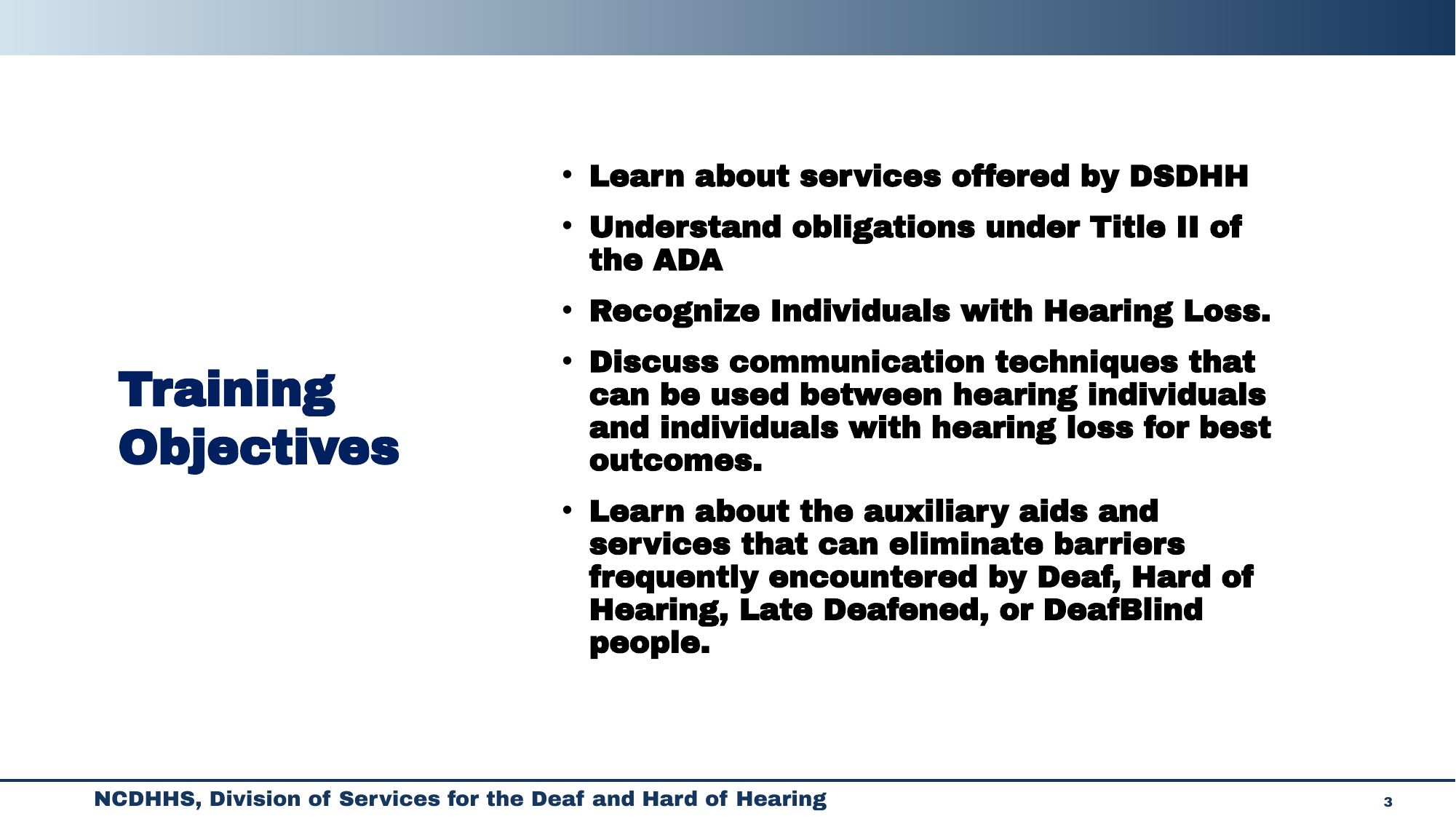

Learn about services offered by DSDHH
Understand obligations under Title II of the ADA
Recognize Individuals with Hearing Loss.
Discuss communication techniques that can be used between hearing individuals and individuals with hearing loss for best outcomes.
Learn about the auxiliary aids and services that can eliminate barriers frequently encountered by Deaf, Hard of Hearing, Late Deafened, or DeafBlind people.
Training Objectives